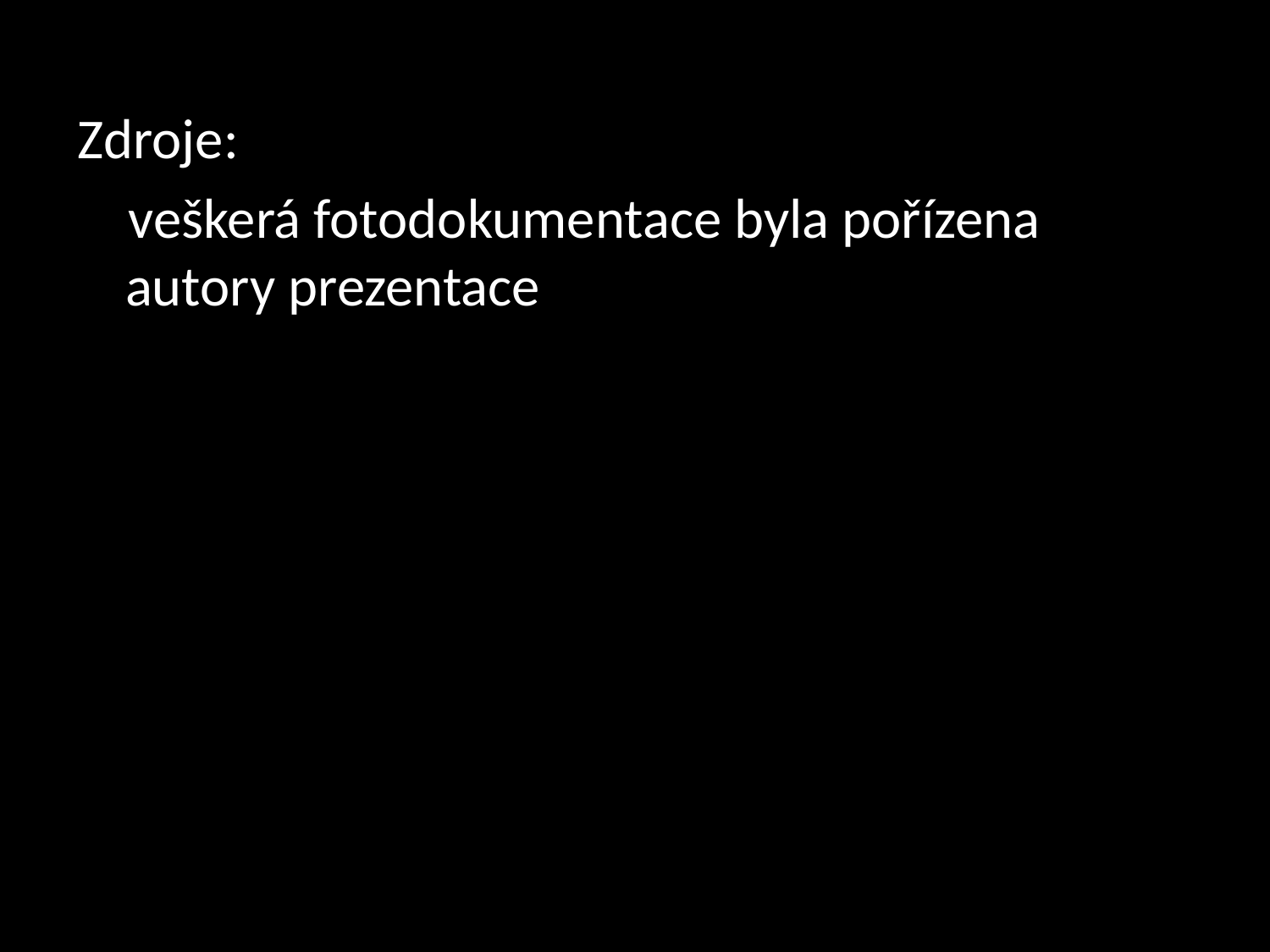

Zdroje:
    veškerá fotodokumentace byla pořízena autory prezentace